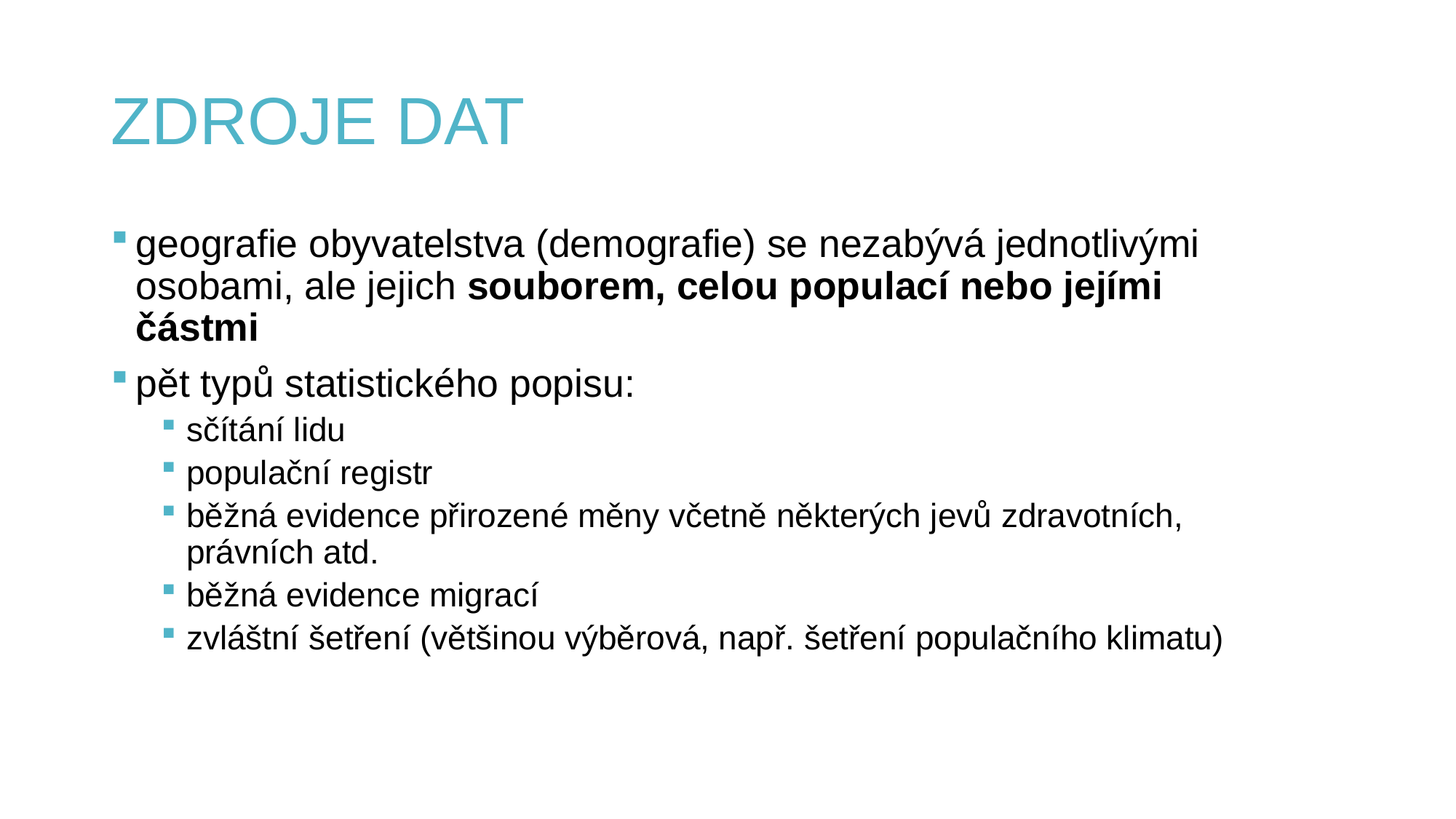

# zdroje dat
geografie obyvatelstva (demografie) se nezabývá jednotlivými osobami, ale jejich souborem, celou populací nebo jejími částmi
pět typů statistického popisu:
sčítání lidu
populační registr
běžná evidence přirozené měny včetně některých jevů zdravotních, právních atd.
běžná evidence migrací
zvláštní šetření (většinou výběrová, např. šetření populačního klimatu)